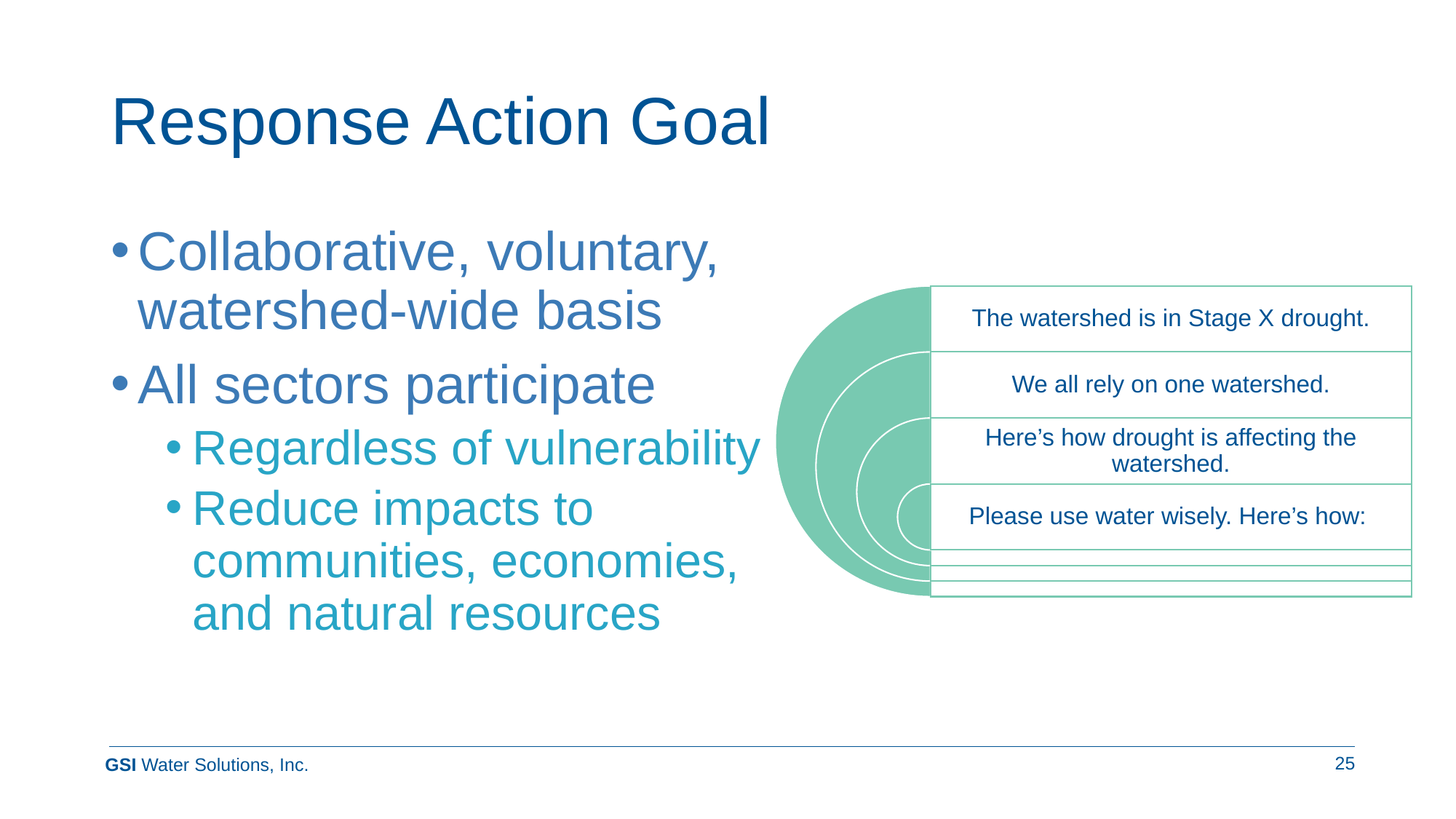

# Response Action Goal
Collaborative, voluntary, watershed-wide basis
All sectors participate
Regardless of vulnerability
Reduce impacts to communities, economies, and natural resources
The watershed is in Stage X drought.
We all rely on one watershed.
Here’s how drought is affecting the watershed.
Please use water wisely. Here’s how:
25